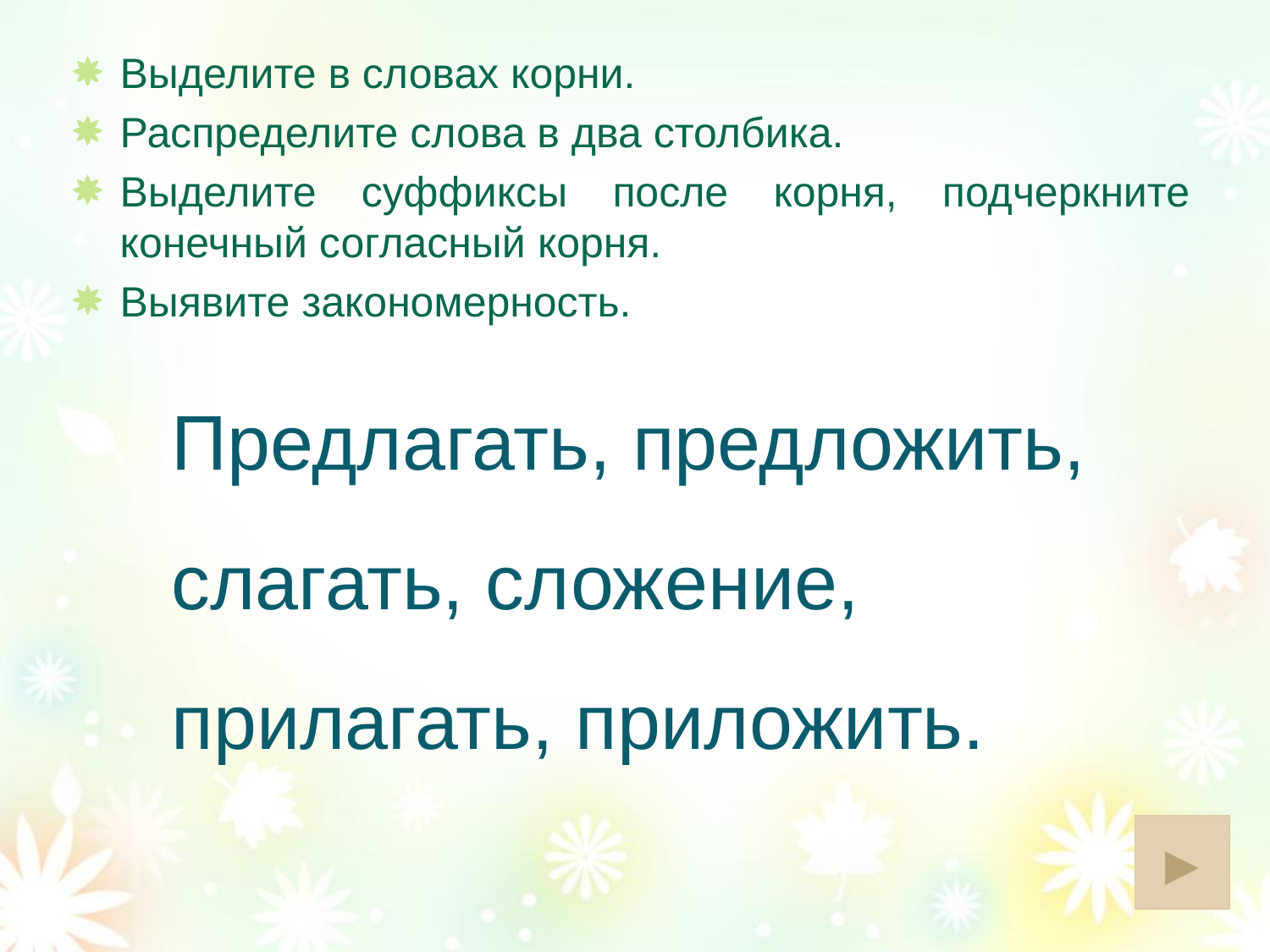

Выделите в словах корни.
Распределите слова в два столбика.
Выделите суффиксы после корня, подчеркните конечный согласный корня.
Выявите закономерность.

# Предлагать, предложить, слагать, сложение, прилагать, приложить.
►